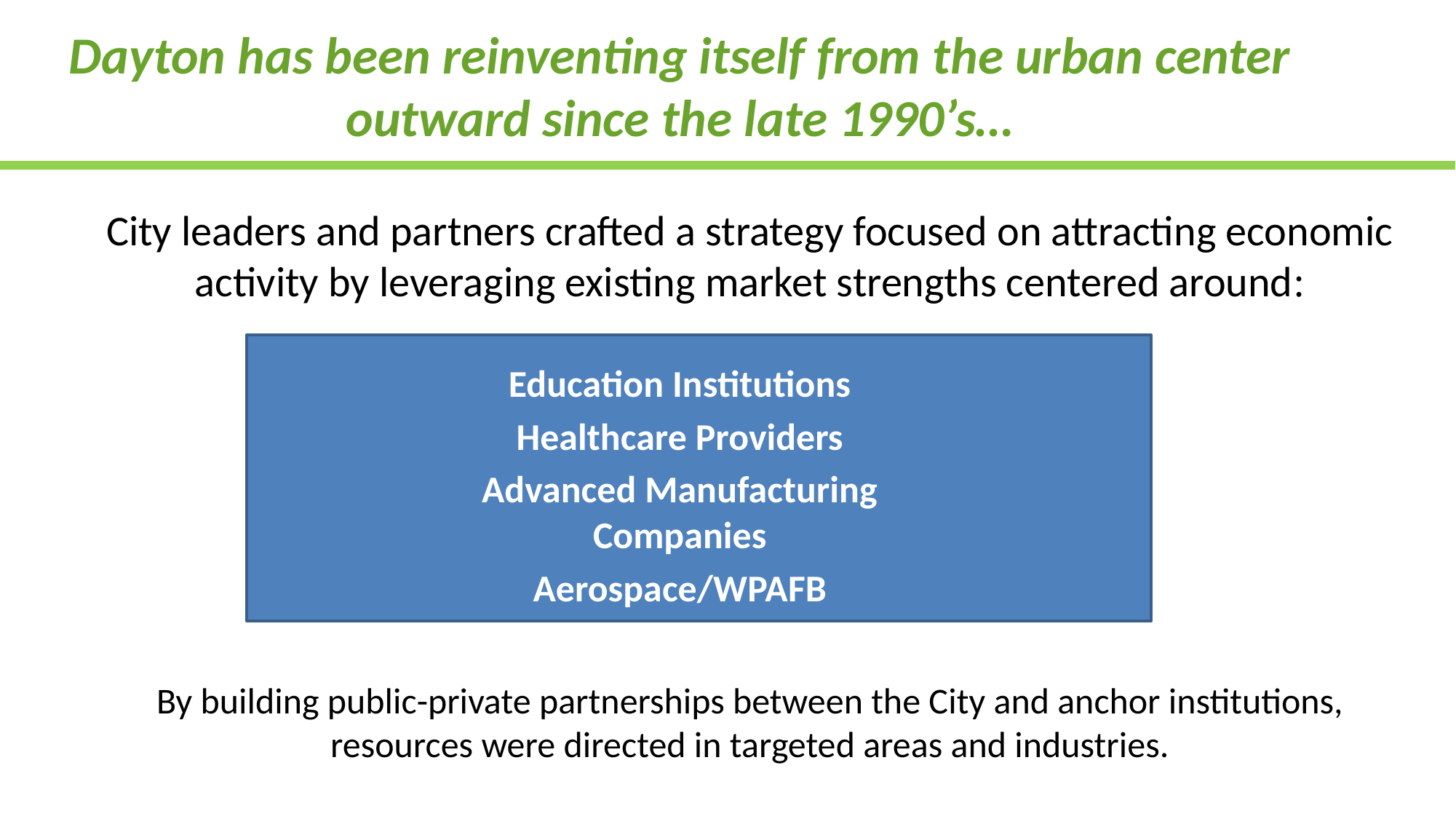

Dayton has been reinventing itself from the urban center outward since the late 1990’s…
City leaders and partners crafted a strategy focused on attracting economic activity by leveraging existing market strengths centered around:

Education Institutions
Healthcare Providers
Advanced Manufacturing Companies
Aerospace/WPAFB
By building public-private partnerships between the City and anchor institutions, resources were directed in targeted areas and industries.